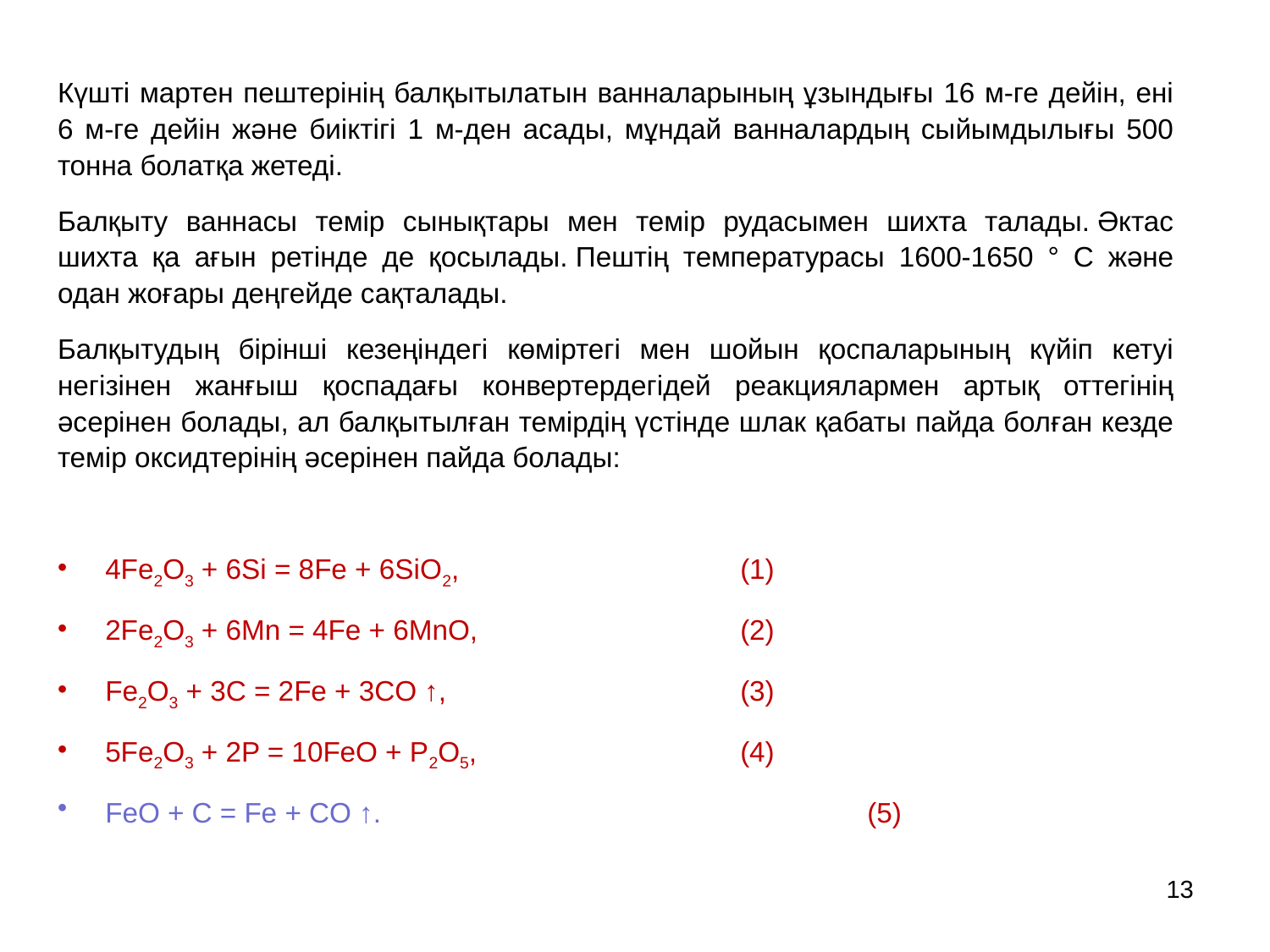

Күшті мартен пештерінің балқытылатын ванналарының ұзындығы 16 м-ге дейін, ені 6 м-ге дейін және биіктігі 1 м-ден асады, мұндай ванналардың сыйымдылығы 500 тонна болатқа жетеді.
Балқыту ваннасы темір сынықтары мен темір рудасымен шихта талады. Әктас шихта қа ағын ретінде де қосылады. Пештің температурасы 1600-1650 ° C және одан жоғары деңгейде сақталады.
Балқытудың бірінші кезеңіндегі көміртегі мен шойын қоспаларының күйіп кетуі негізінен жанғыш қоспадағы конвертердегідей реакциялармен артық оттегінің әсерінен болады, ал балқытылған темірдің үстінде шлак қабаты пайда болған кезде темір оксидтерінің әсерінен пайда болады:

4Fe2O3 + 6Si = 8Fe + 6SiO2, 			(1)
2Fe2O3 + 6Mn = 4Fe + 6MnO, 			(2)
Fe2O3 + 3C = 2Fe + 3CO ↑, 			(3)
5Fe2O3 + 2P = 10FeO + P2O5, 			(4)
FeO + C = Fe + CO ↑. 				(5)

13